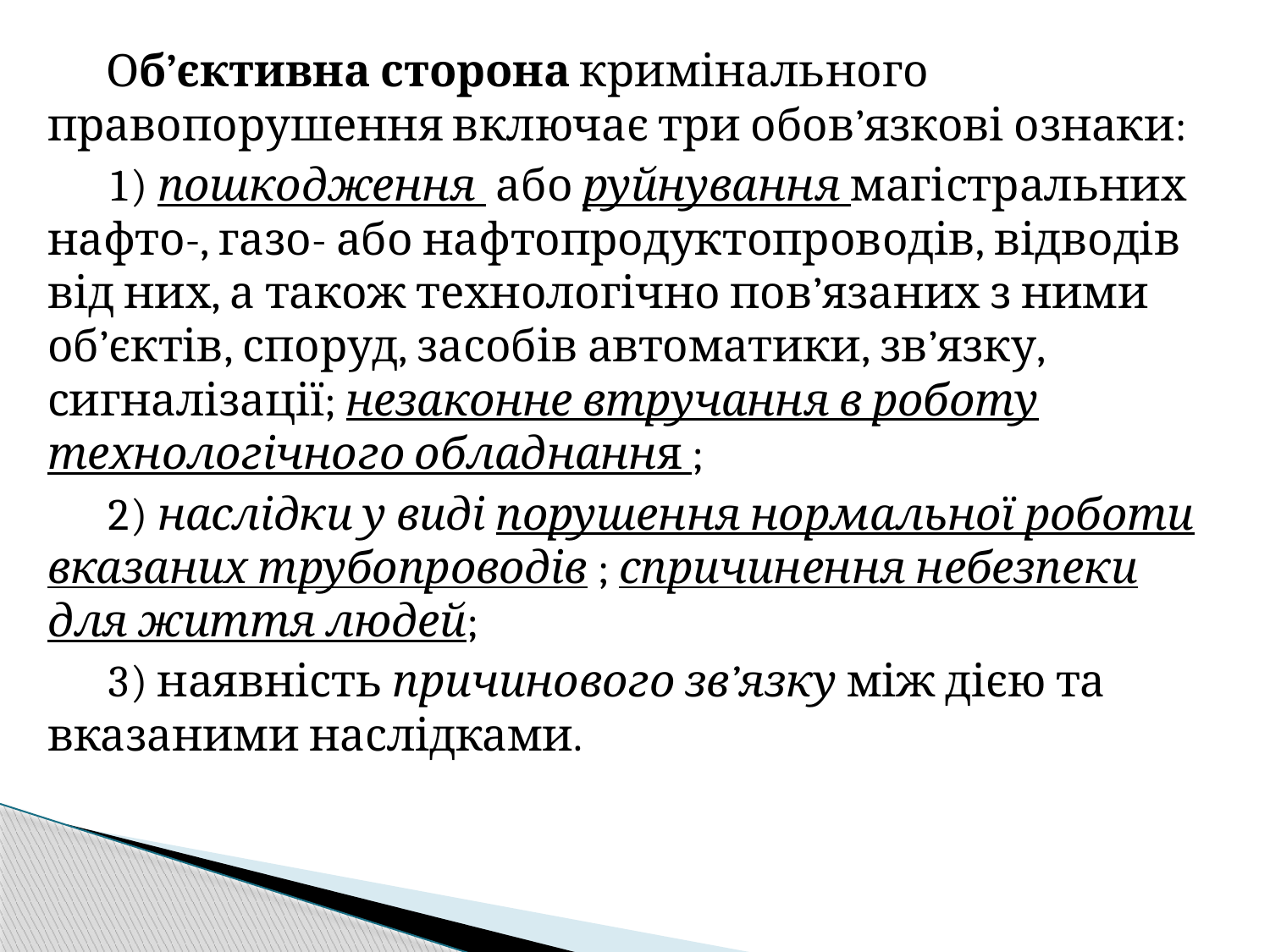

Об’єктивна сторона кримінального правопорушення включає три обов’язкові ознаки:
1) пошкодження  або руйнування магістральних нафто-, газо- або нафтопродуктопроводів, відводів від них, а також технологічно пов’язаних з ними об’єктів, споруд, засобів автоматики, зв’язку, сигналізації; незаконне втручання в роботу технологічного обладнання ;
2) наслідки у виді порушення нормальної роботи вказаних трубопроводів ; спричинення небезпеки для життя людей;
3) наявність причинового зв’язку між дією та вказаними наслідками.